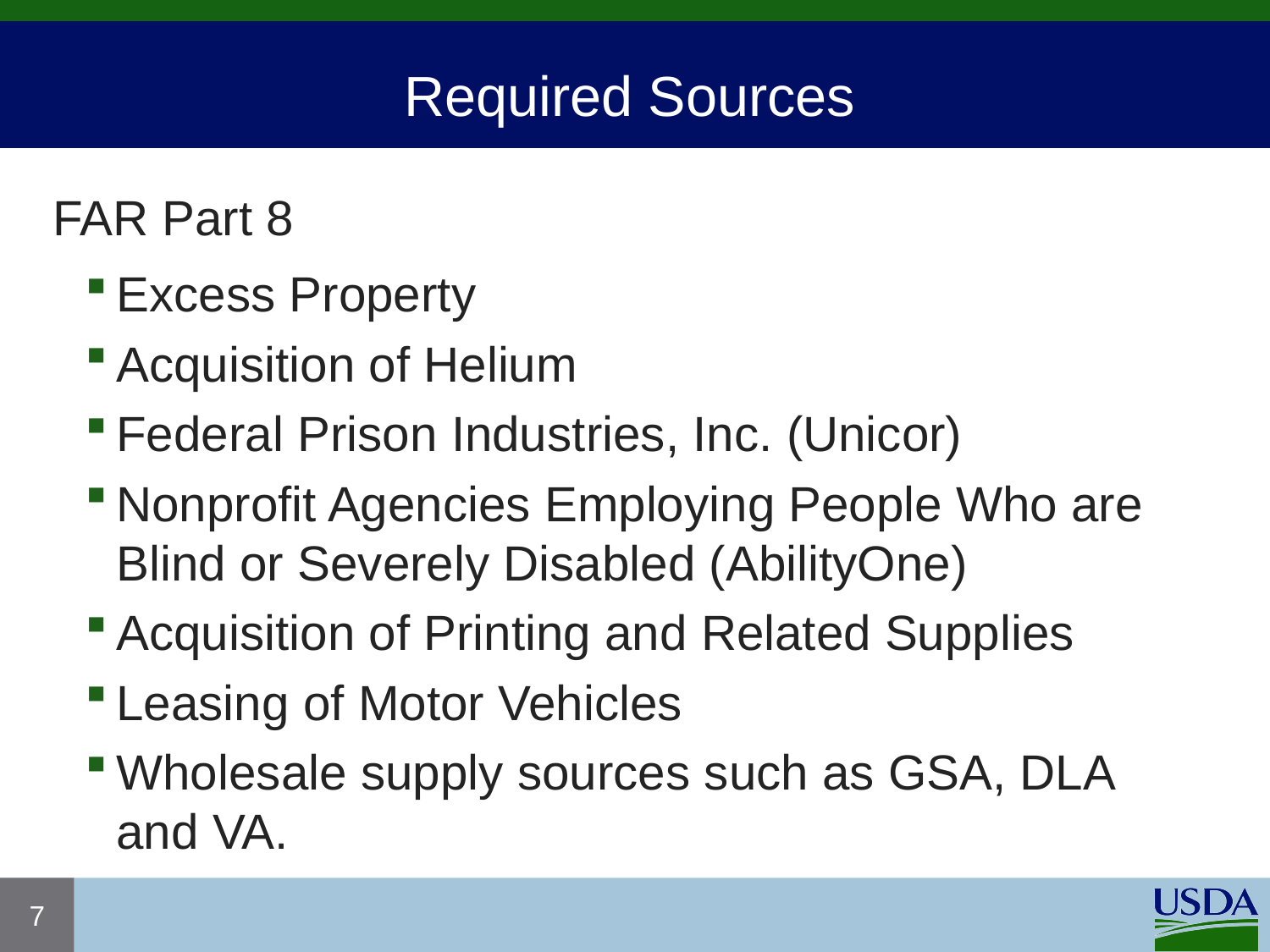

# Required Sources
FAR Part 8
Excess Property
Acquisition of Helium
Federal Prison Industries, Inc. (Unicor)
Nonprofit Agencies Employing People Who are Blind or Severely Disabled (AbilityOne)
Acquisition of Printing and Related Supplies
Leasing of Motor Vehicles
Wholesale supply sources such as GSA, DLA and VA.
7